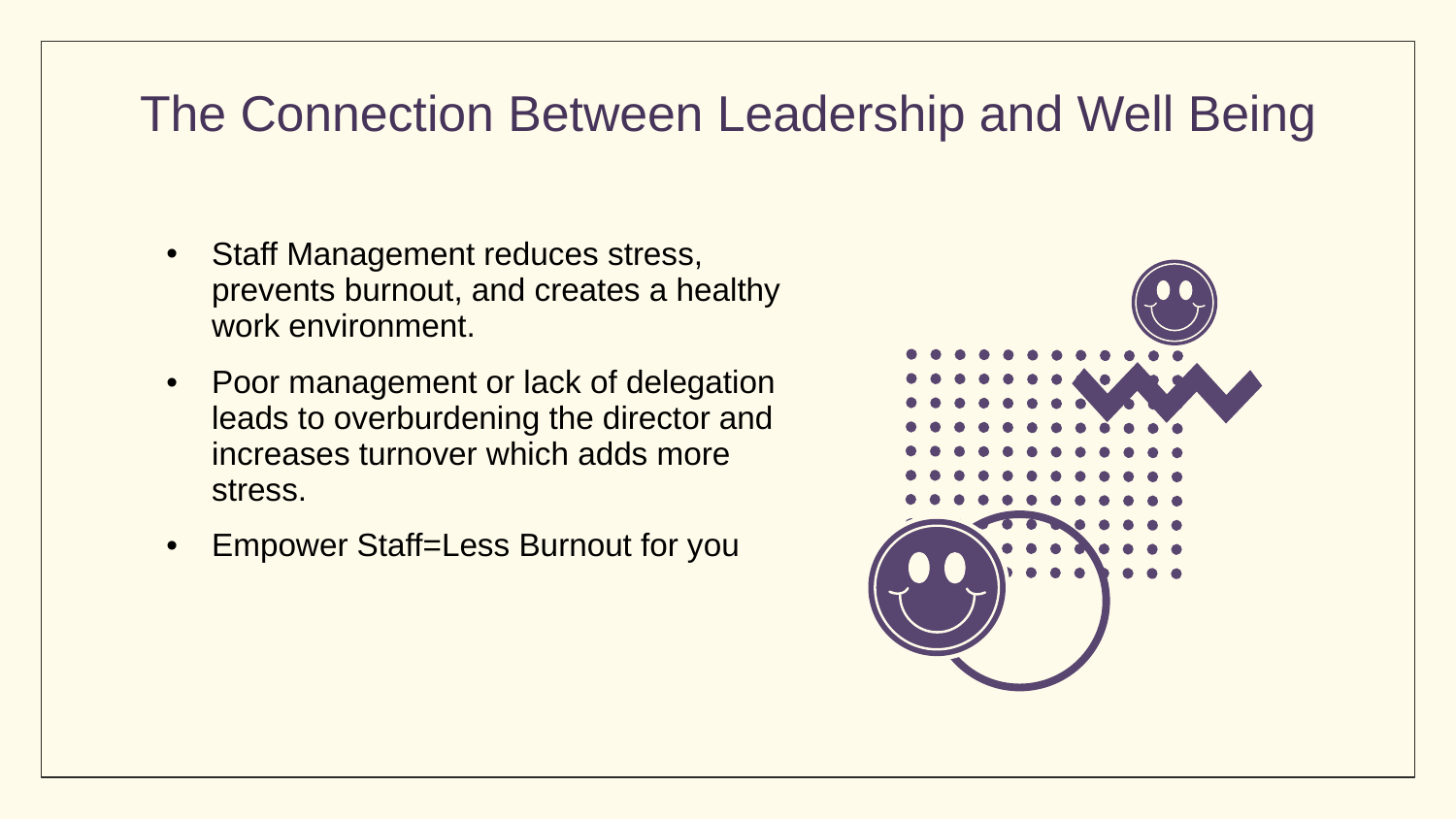

# The Connection Between Leadership and Well Being
Staff Management reduces stress, prevents burnout, and creates a healthy work environment.
Poor management or lack of delegation leads to overburdening the director and increases turnover which adds more stress.
Empower Staff=Less Burnout for you